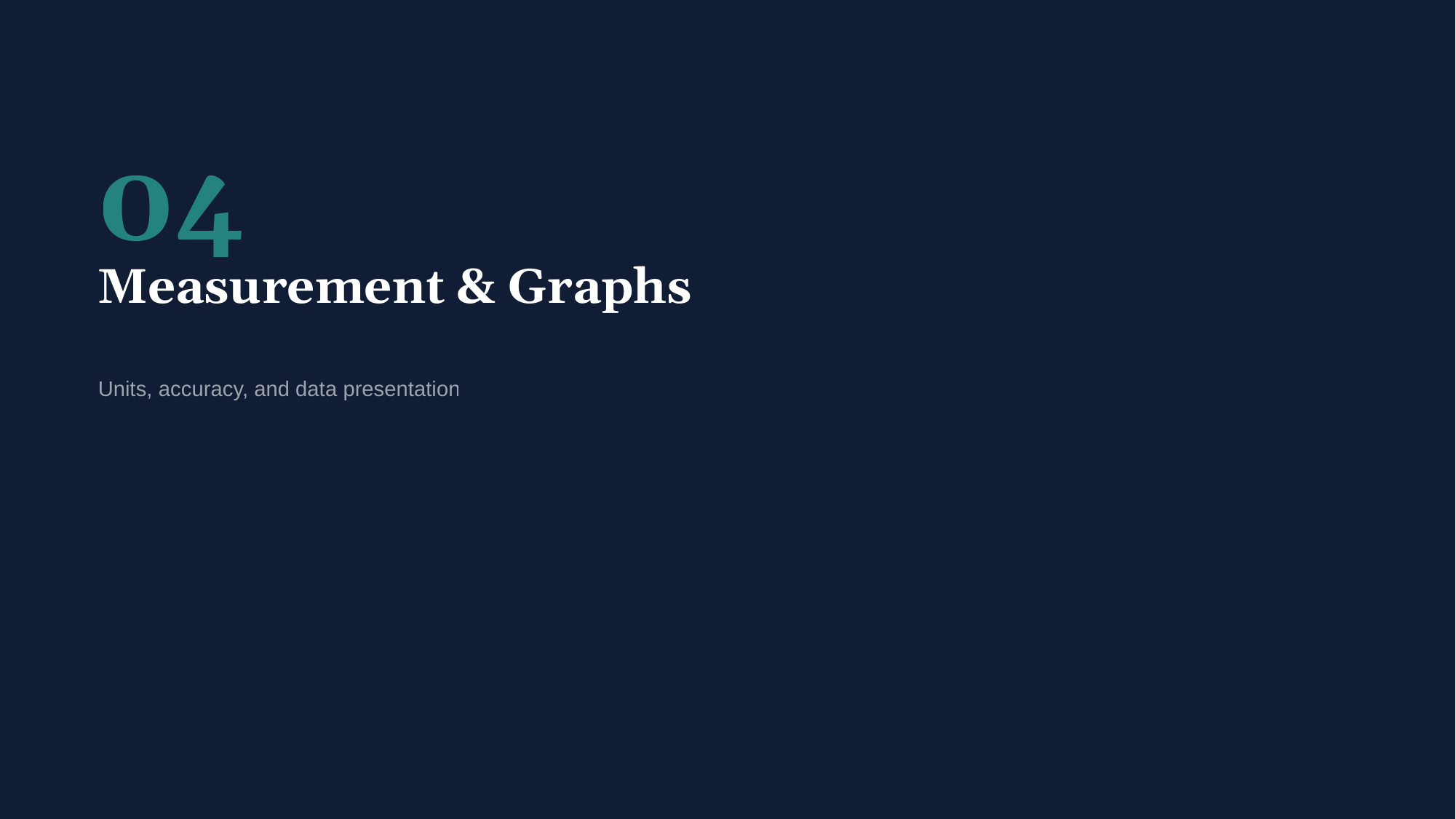

04
Measurement & Graphs
Units, accuracy, and data presentation